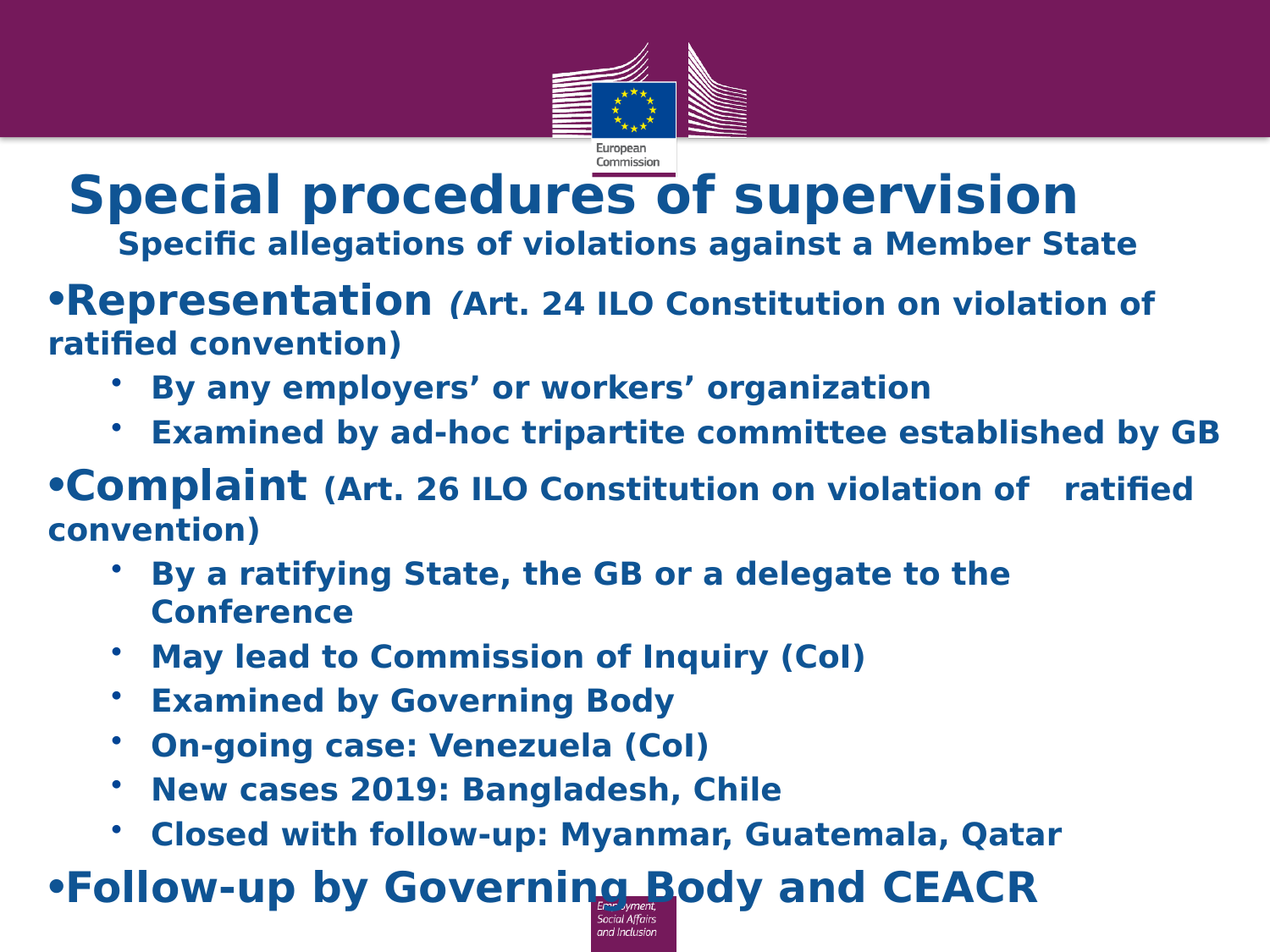

# Special procedures of supervision Specific allegations of violations against a Member State
Representation (Art. 24 ILO Constitution on violation of 	ratified convention)
By any employers’ or workers’ organization
Examined by ad-hoc tripartite committee established by GB
Complaint (Art. 26 ILO Constitution on violation of 	ratified convention)
By a ratifying State, the GB or a delegate to the Conference
May lead to Commission of Inquiry (CoI)
Examined by Governing Body
On-going case: Venezuela (CoI)
New cases 2019: Bangladesh, Chile
Closed with follow-up: Myanmar, Guatemala, Qatar
Follow-up by Governing Body and CEACR